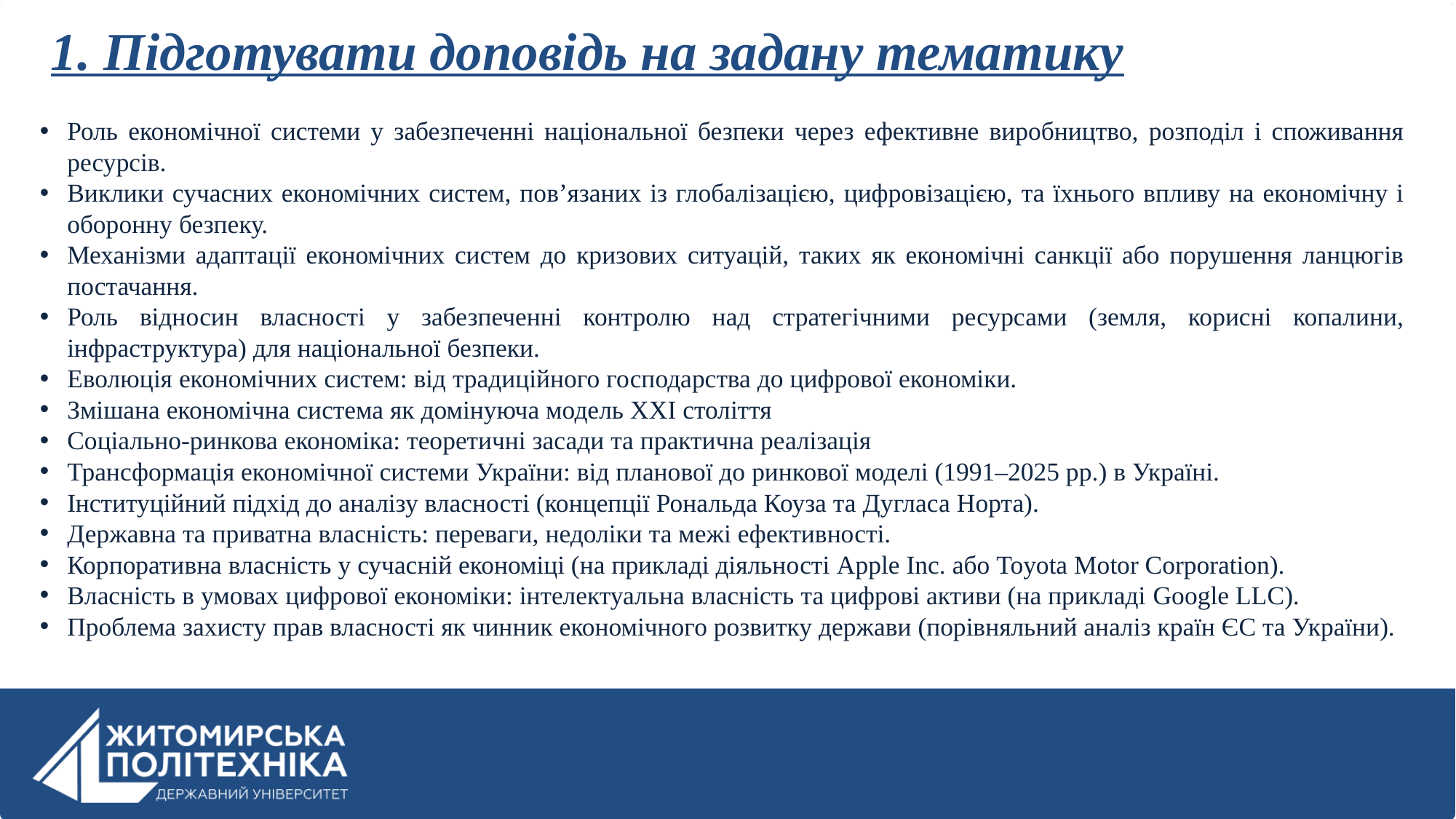

# 1. Підготувати доповідь на задану тематику
Роль економічної системи у забезпеченні національної безпеки через ефективне виробництво, розподіл і споживання ресурсів.
Виклики сучасних економічних систем, пов’язаних із глобалізацією, цифровізацією, та їхнього впливу на економічну і оборонну безпеку.
Механізми адаптації економічних систем до кризових ситуацій, таких як економічні санкції або порушення ланцюгів постачання.
Роль відносин власності у забезпеченні контролю над стратегічними ресурсами (земля, корисні копалини, інфраструктура) для національної безпеки.
Еволюція економічних систем: від традиційного господарства до цифрової економіки.
Змішана економічна система як домінуюча модель ХХІ століття
Соціально-ринкова економіка: теоретичні засади та практична реалізація
Трансформація економічної системи України: від планової до ринкової моделі (1991–2025 рр.) в Україні.
Інституційний підхід до аналізу власності (концепції Рональда Коуза та Дугласа Норта).
Державна та приватна власність: переваги, недоліки та межі ефективності.
Корпоративна власність у сучасній економіці (на прикладі діяльності Apple Inc. або Toyota Motor Corporation).
Власність в умовах цифрової економіки: інтелектуальна власність та цифрові активи (на прикладі Google LLC).
Проблема захисту прав власності як чинник економічного розвитку держави (порівняльний аналіз країн ЄС та України).